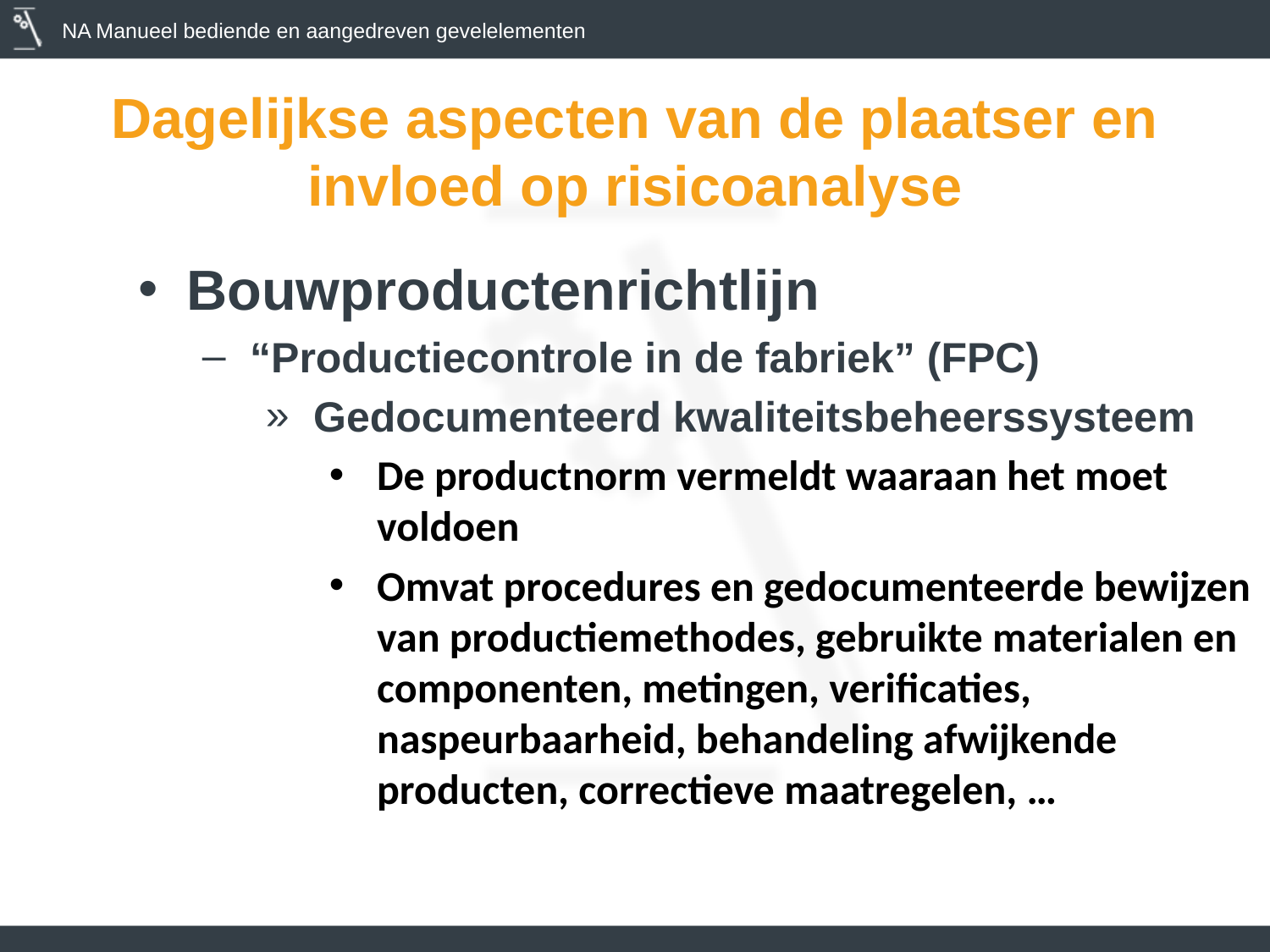

# Dagelijkse aspecten van de plaatser en invloed op risicoanalyse
Bouwproductenrichtlijn
“Productiecontrole in de fabriek” (FPC)
Gedocumenteerd kwaliteitsbeheerssysteem
De productnorm vermeldt waaraan het moet voldoen
Omvat procedures en gedocumenteerde bewijzen van productiemethodes, gebruikte materialen en componenten, metingen, verificaties, naspeurbaarheid, behandeling afwijkende producten, correctieve maatregelen, …